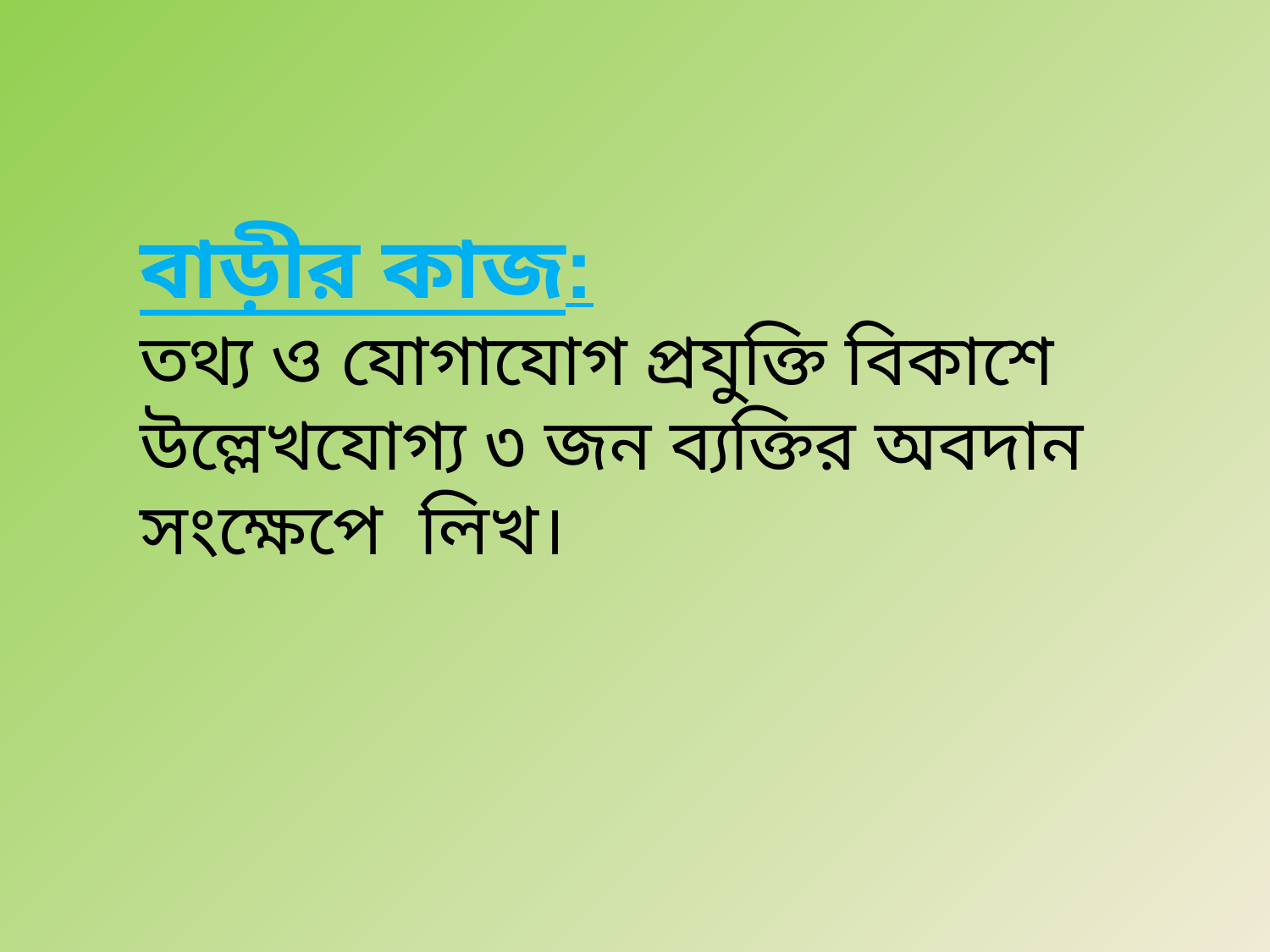

# বাড়ীর কাজ: তথ্য ও যোগাযোগ প্রযুক্তি বিকাশে উল্লেখযোগ্য ৩ জন ব্যক্তির অবদান সংক্ষেপে  লিখ।